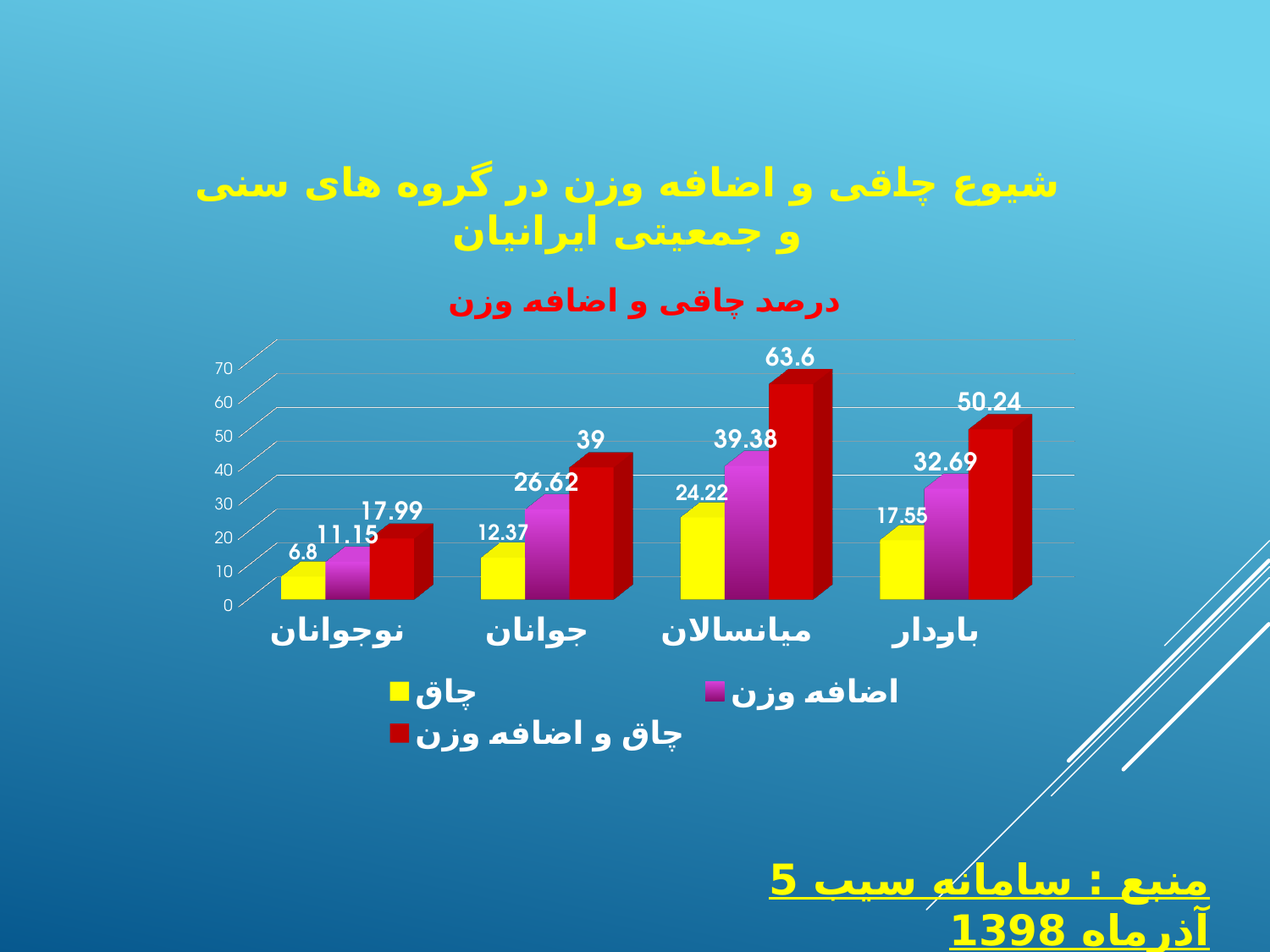

شیوع چاقی و اضافه وزن در گروه های سنی و جمعیتی ایرانیان

[unsupported chart]

منبع : سامانه سیب 5 آذرماه 1398